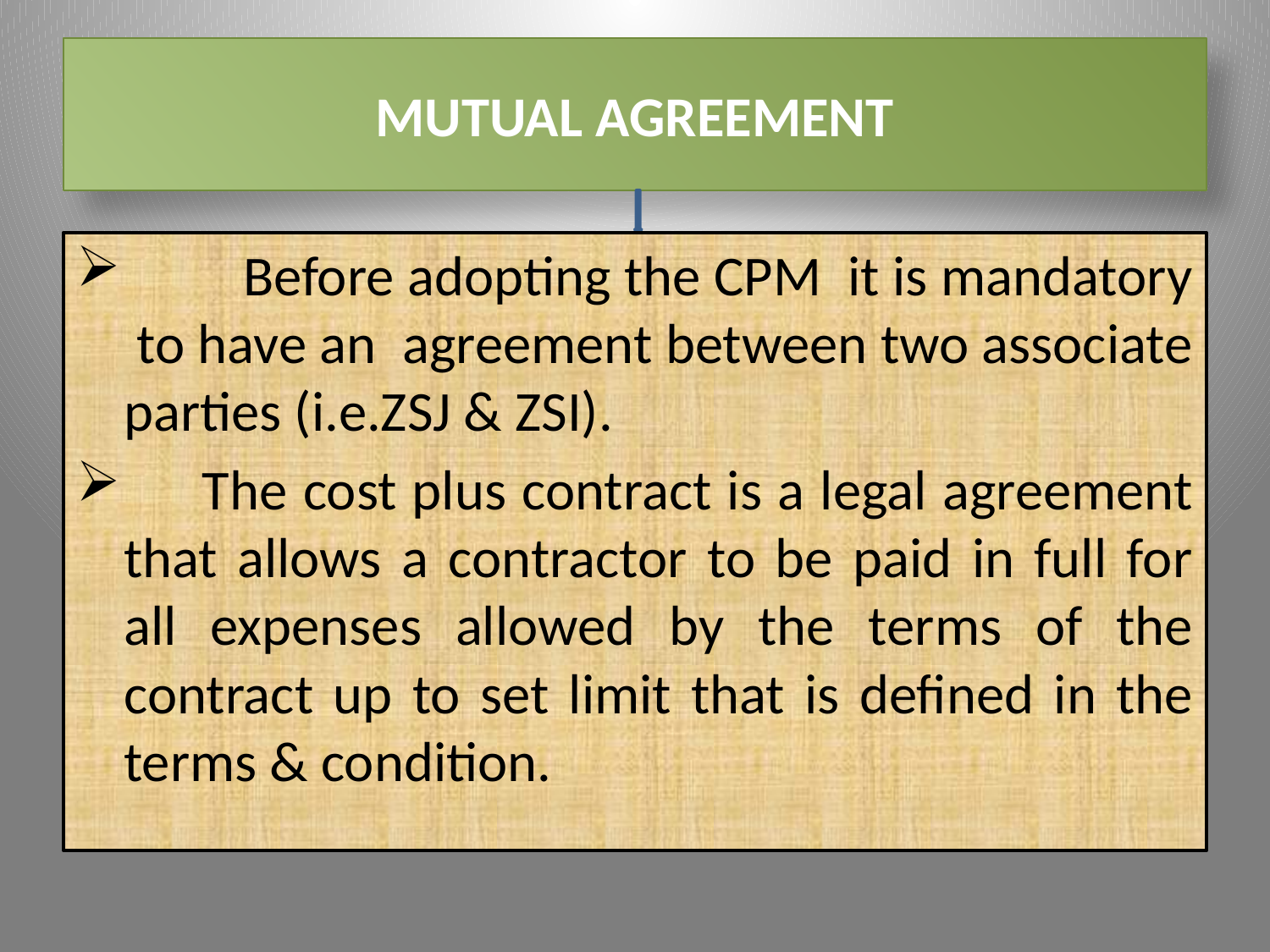

# MUTUAL AGREEMENT

         Before adopting the CPM  it is mandatory  to have an  agreement between two associate parties (i.e.ZSJ & ZSI).
     The cost plus contract is a legal agreement that allows a contractor to be paid in full for all expenses allowed by the terms of the contract up to set limit that is defined in the terms & condition.